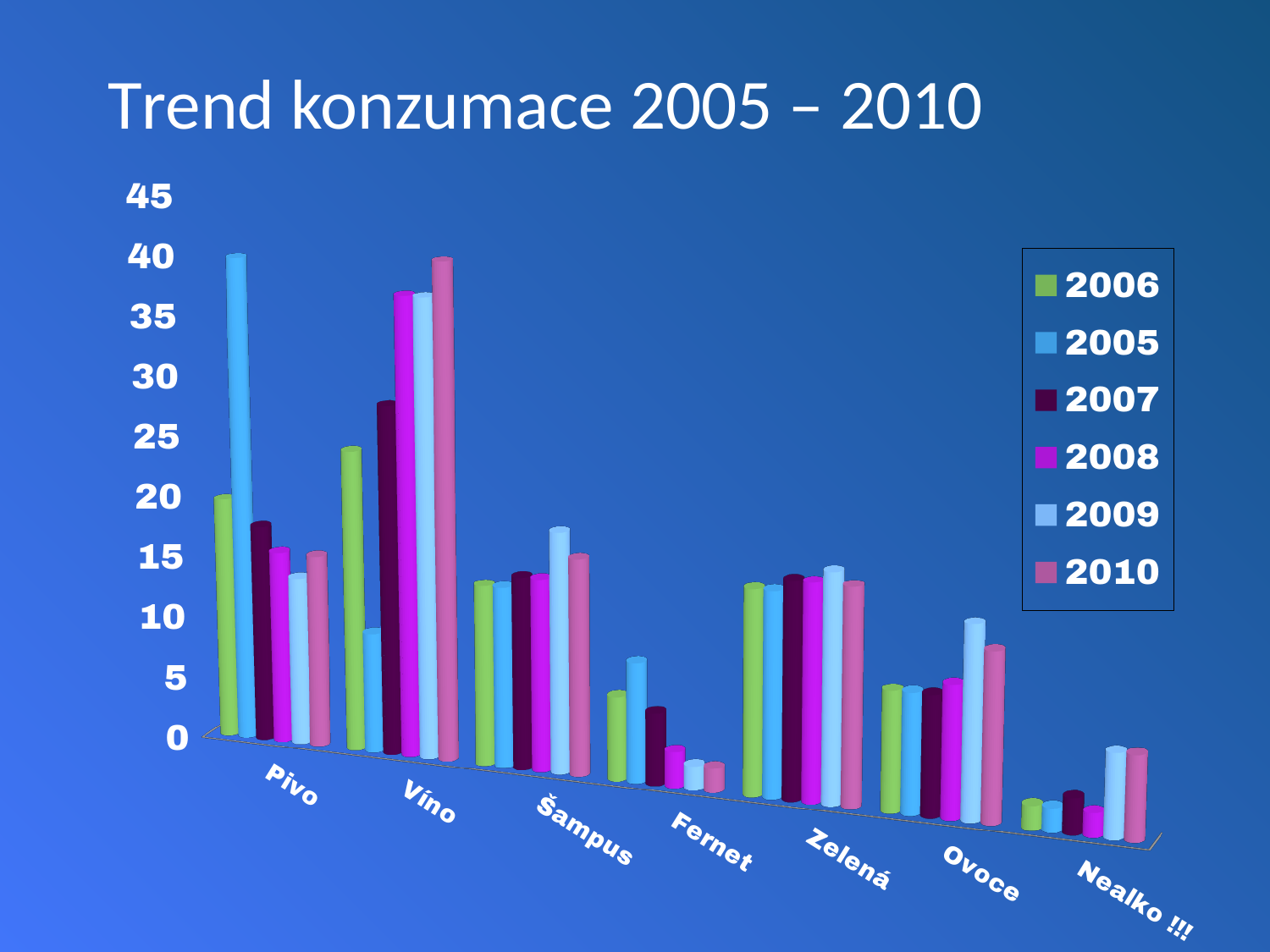

[unsupported chart]

Trend konzumace 2005 – 2010